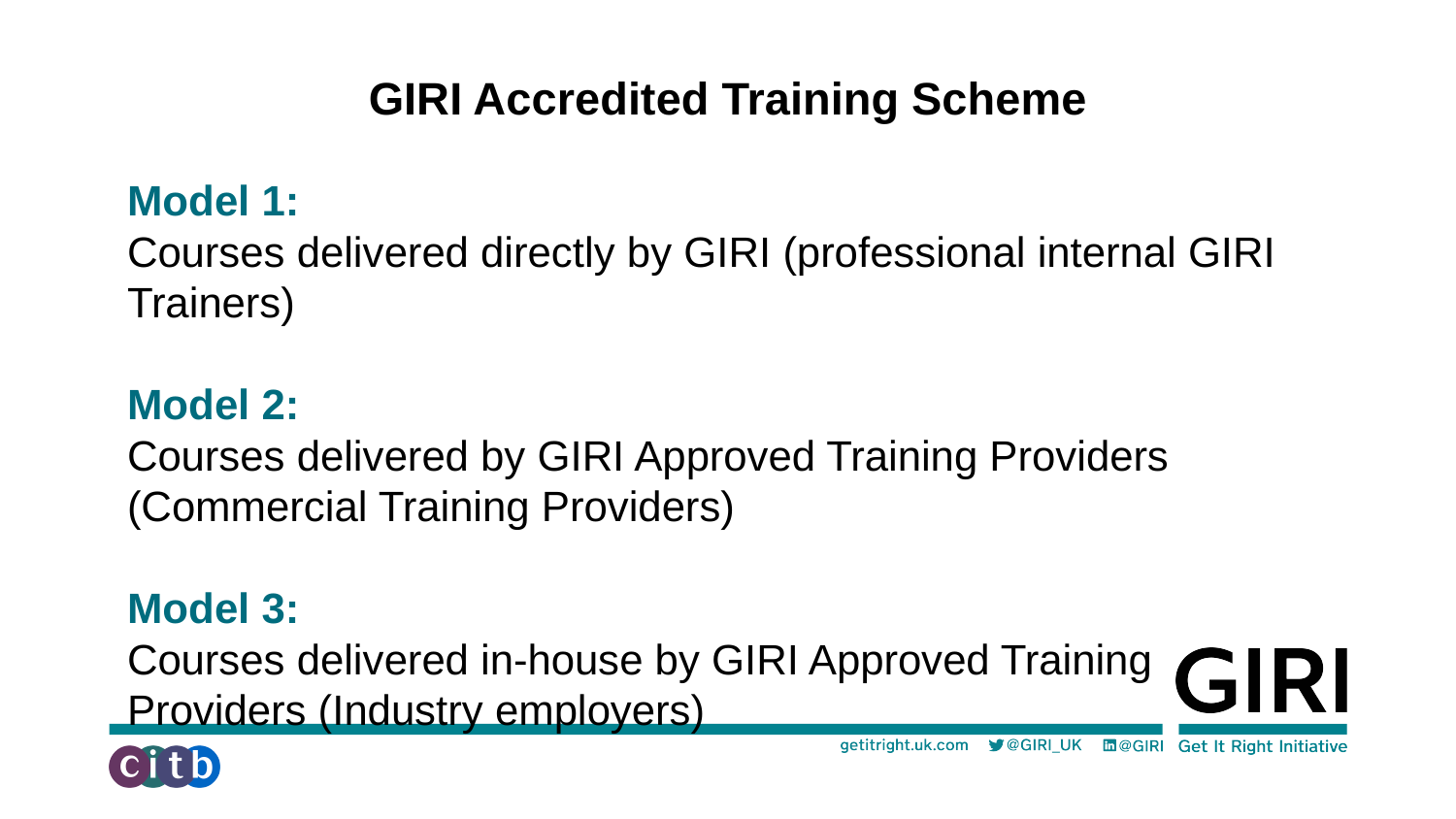

# GIRI Accredited Training Scheme
Model 1:
Courses delivered directly by GIRI (professional internal GIRI Trainers)

Model 2:
Courses delivered by GIRI Approved Training Providers
(Commercial Training Providers)

Model 3:
Courses delivered in-house by GIRI Approved Training Providers (Industry employers)